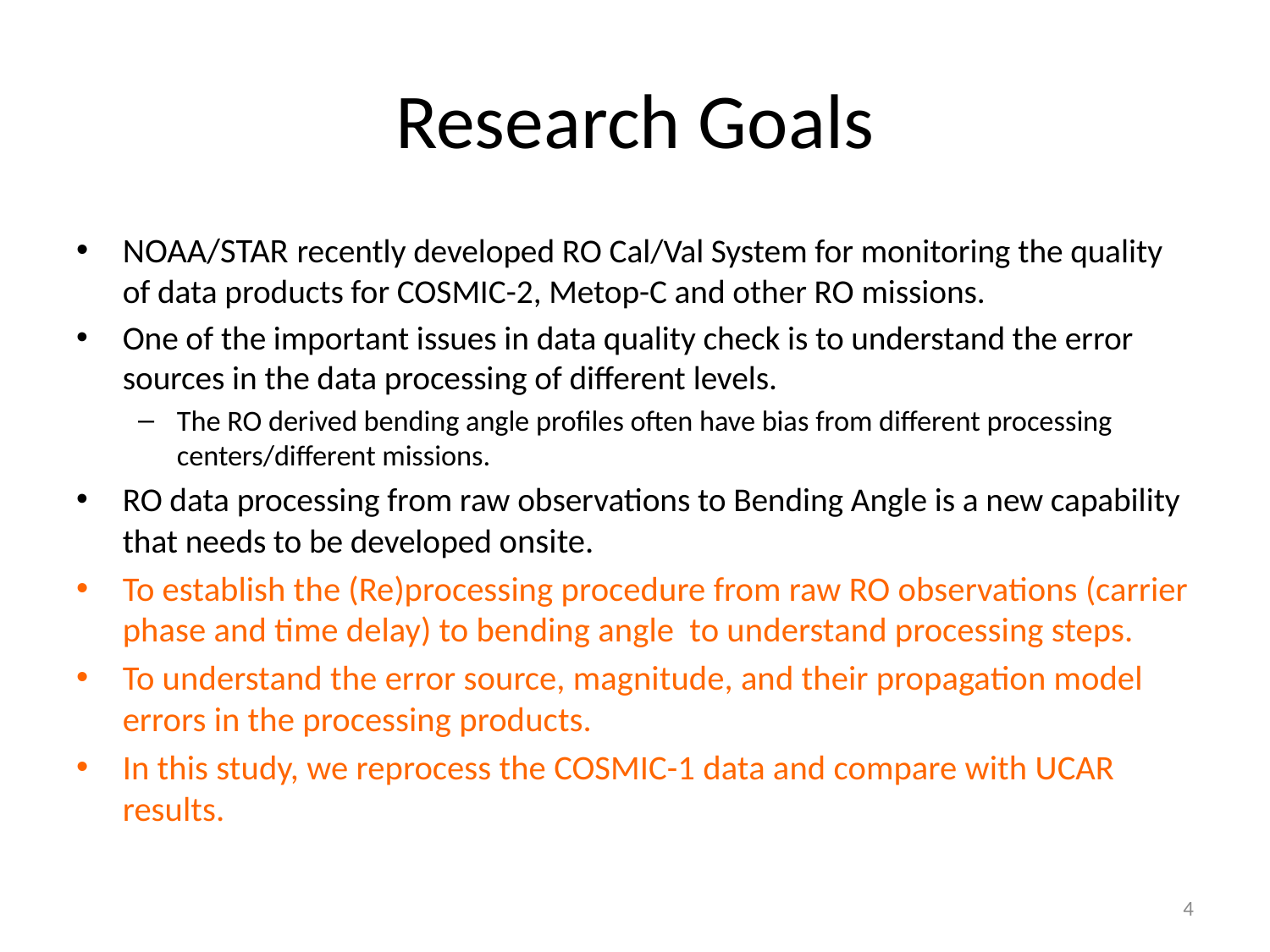

# Research Goals
NOAA/STAR recently developed RO Cal/Val System for monitoring the quality of data products for COSMIC-2, Metop-C and other RO missions.
One of the important issues in data quality check is to understand the error sources in the data processing of different levels.
The RO derived bending angle profiles often have bias from different processing centers/different missions.
RO data processing from raw observations to Bending Angle is a new capability that needs to be developed onsite.
To establish the (Re)processing procedure from raw RO observations (carrier phase and time delay) to bending angle  to understand processing steps.
To understand the error source, magnitude, and their propagation model errors in the processing products.
In this study, we reprocess the COSMIC-1 data and compare with UCAR results.
4